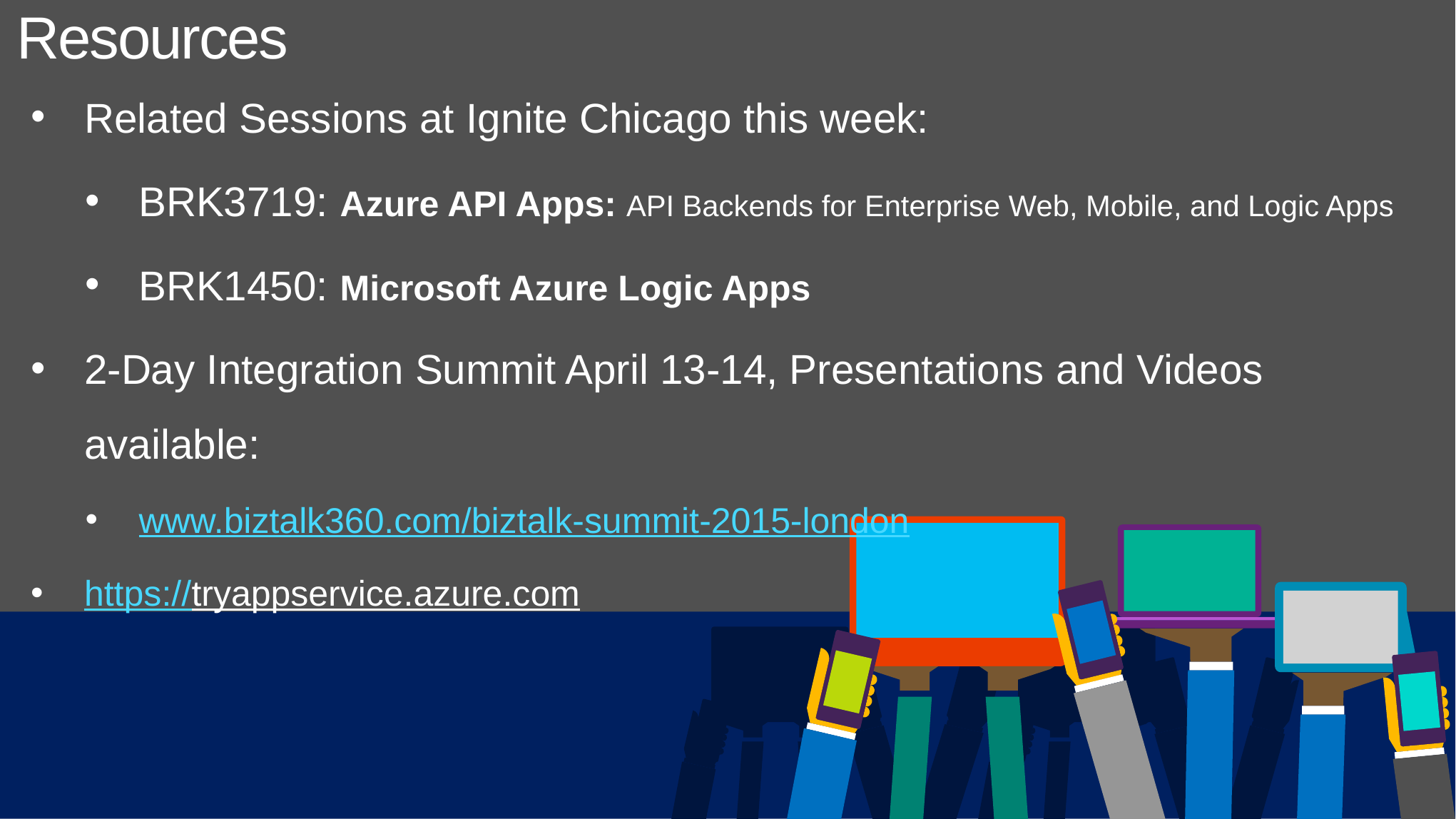

# Resources
Related Sessions at Ignite Chicago this week:
BRK3719: Azure API Apps: API Backends for Enterprise Web, Mobile, and Logic Apps
BRK1450: Microsoft Azure Logic Apps
2-Day Integration Summit April 13-14, Presentations and Videos available:
www.biztalk360.com/biztalk-summit-2015-london
https://tryappservice.azure.com